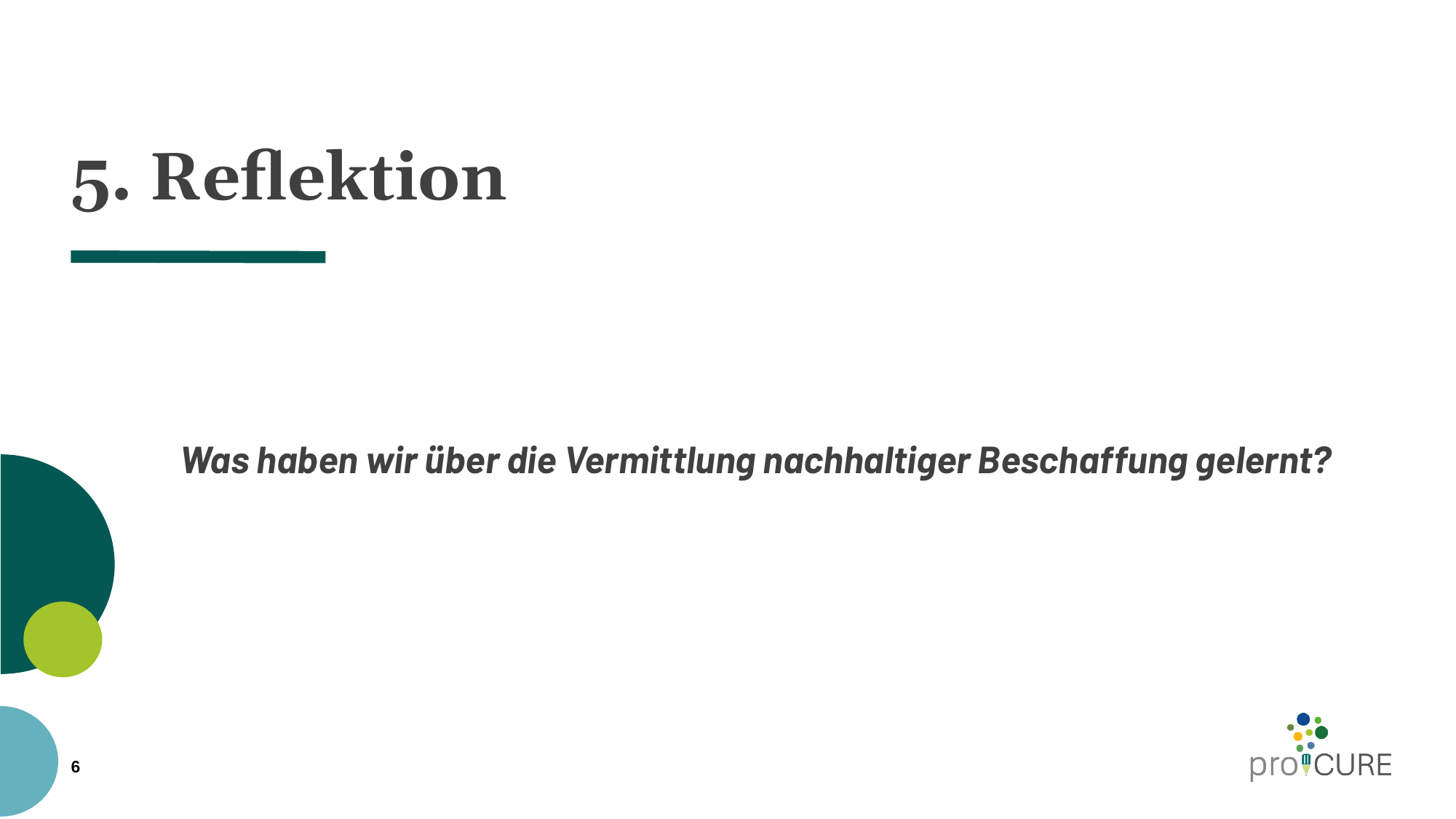

# 5. Reflektion

Was haben wir über die Vermittlung nachhaltiger Beschaffung gelernt?
6